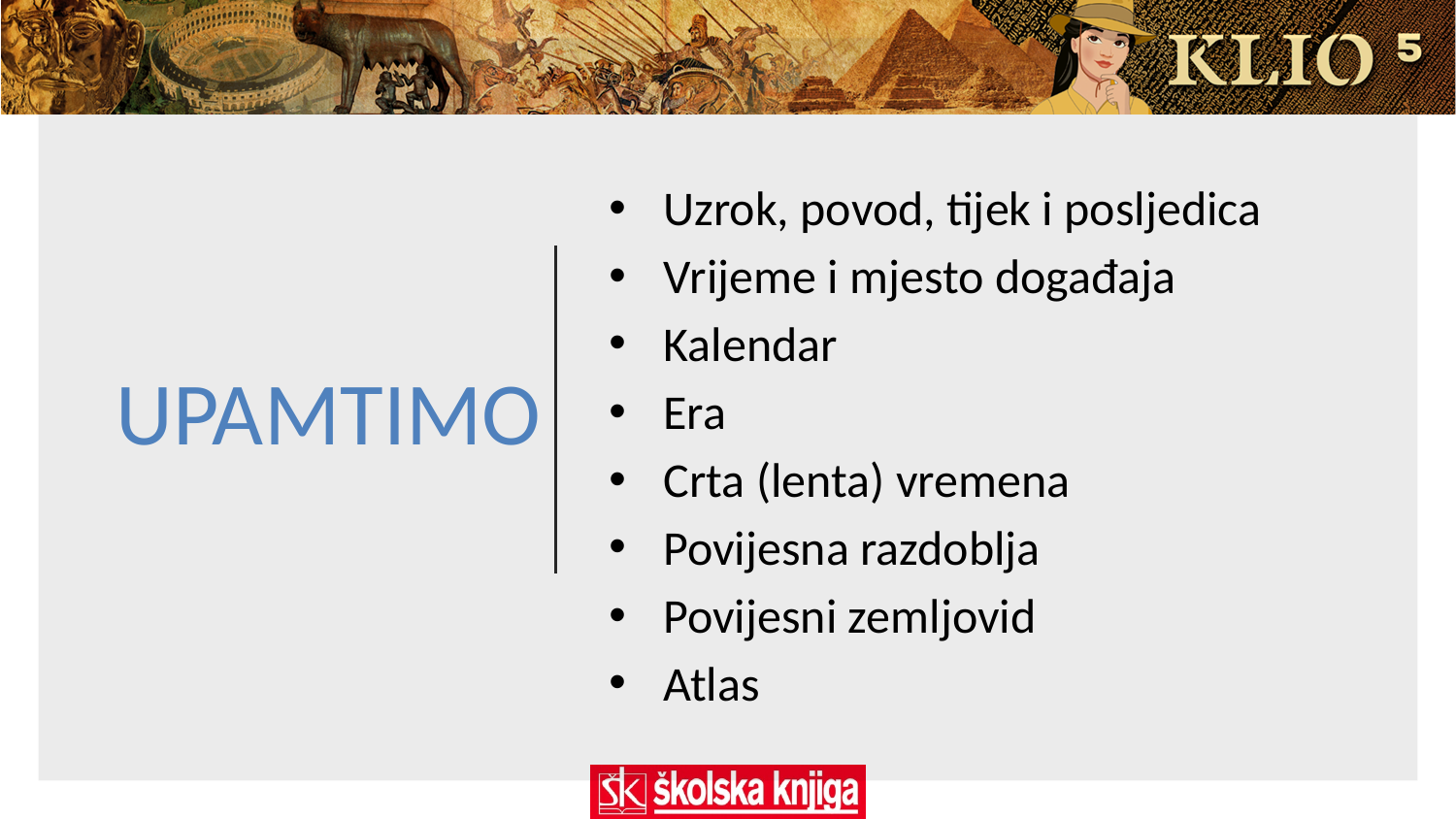

# UPAMTIMO
Uzrok, povod, tijek i posljedica
Vrijeme i mjesto događaja
Kalendar
Era
Crta (lenta) vremena
Povijesna razdoblja
Povijesni zemljovid
Atlas